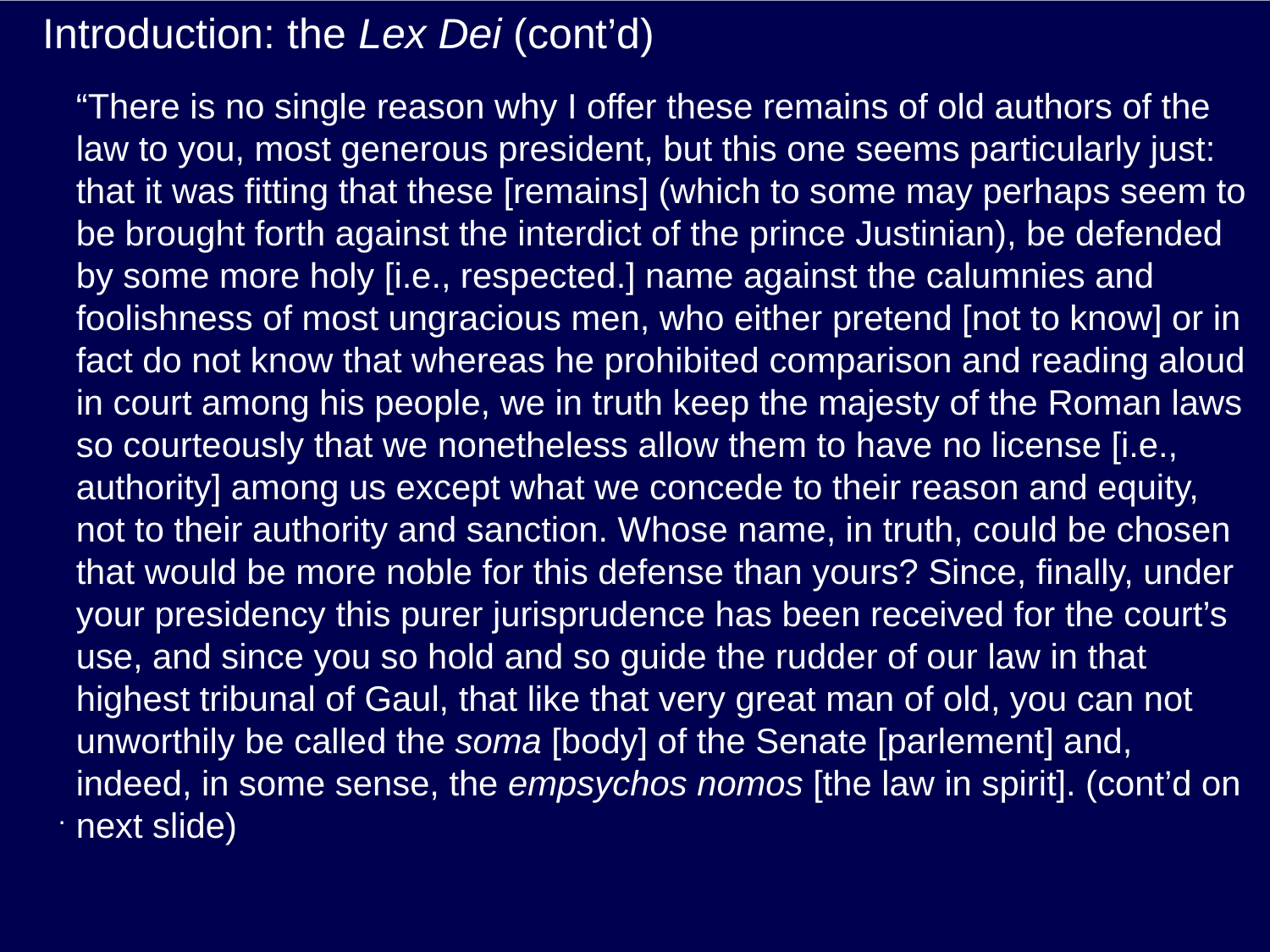

# Introduction: the Lex Dei (cont’d)

“There is no single reason why I offer these remains of old authors of the law to you, most generous president, but this one seems particularly just: that it was fitting that these [remains] (which to some may perhaps seem to be brought forth against the interdict of the prince Justinian), be defended by some more holy [i.e., respected.] name against the calumnies and foolishness of most ungracious men, who either pretend [not to know] or in fact do not know that whereas he prohibited comparison and reading aloud in court among his people, we in truth keep the majesty of the Roman laws so courteously that we nonetheless allow them to have no license [i.e., authority] among us except what we concede to their reason and equity, not to their authority and sanction. Whose name, in truth, could be chosen that would be more noble for this defense than yours? Since, finally, under your presidency this purer jurisprudence has been received for the court’s use, and since you so hold and so guide the rudder of our law in that highest tribunal of Gaul, that like that very great man of old, you can not unworthily be called the soma [body] of the Senate [parlement] and, indeed, in some sense, the empsychos nomos [the law in spirit]. (cont’d on next slide)
.